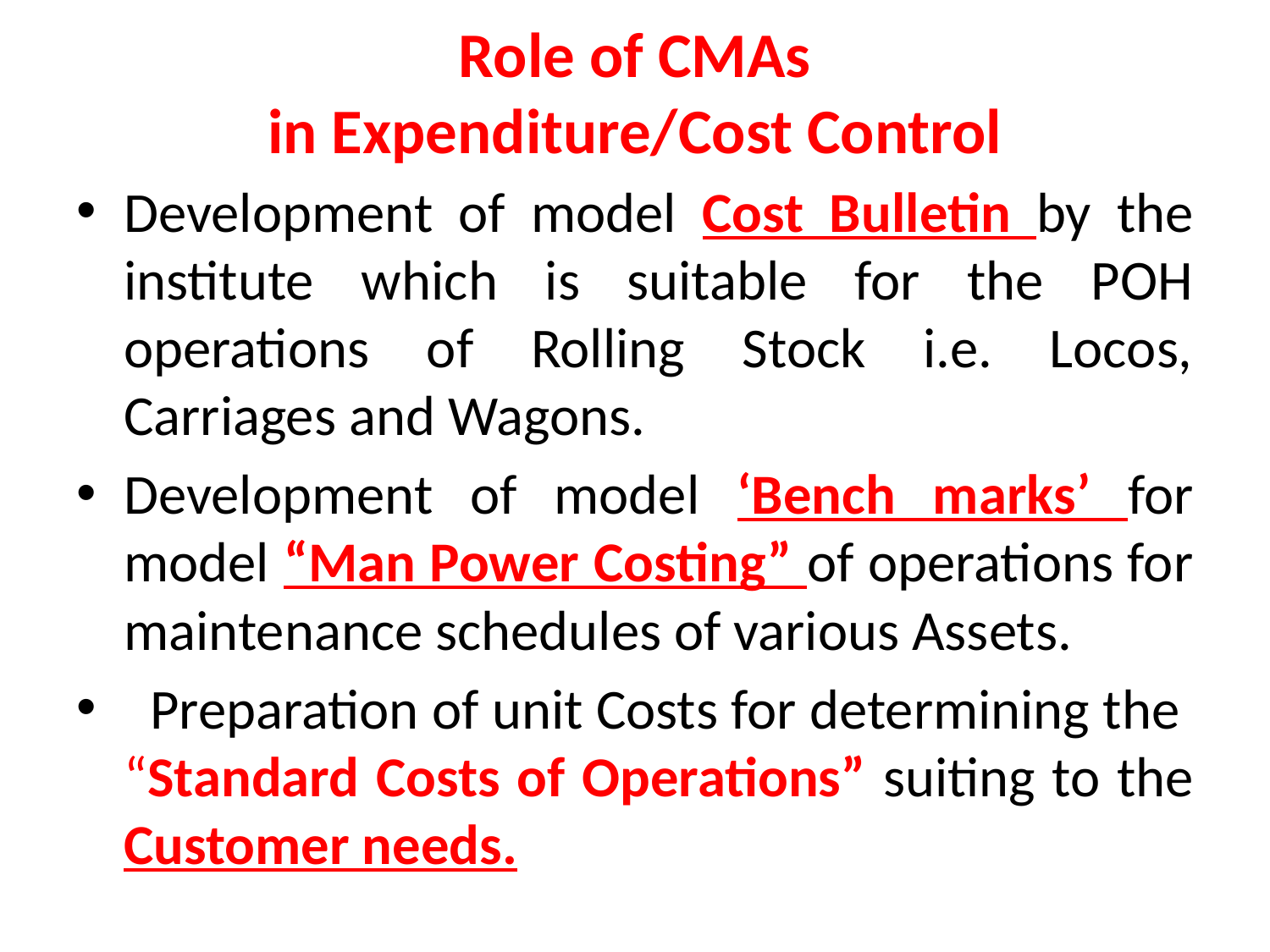

# Role of CMAs in Expenditure/Cost Control
Development of model Cost Bulletin by the institute which is suitable for the POH operations of Rolling Stock i.e. Locos, Carriages and Wagons.
Development of model ‘Bench marks’ for model “Man Power Costing” of operations for maintenance schedules of various Assets.
  Preparation of unit Costs for determining the  “Standard Costs of Operations” suiting to the Customer needs.